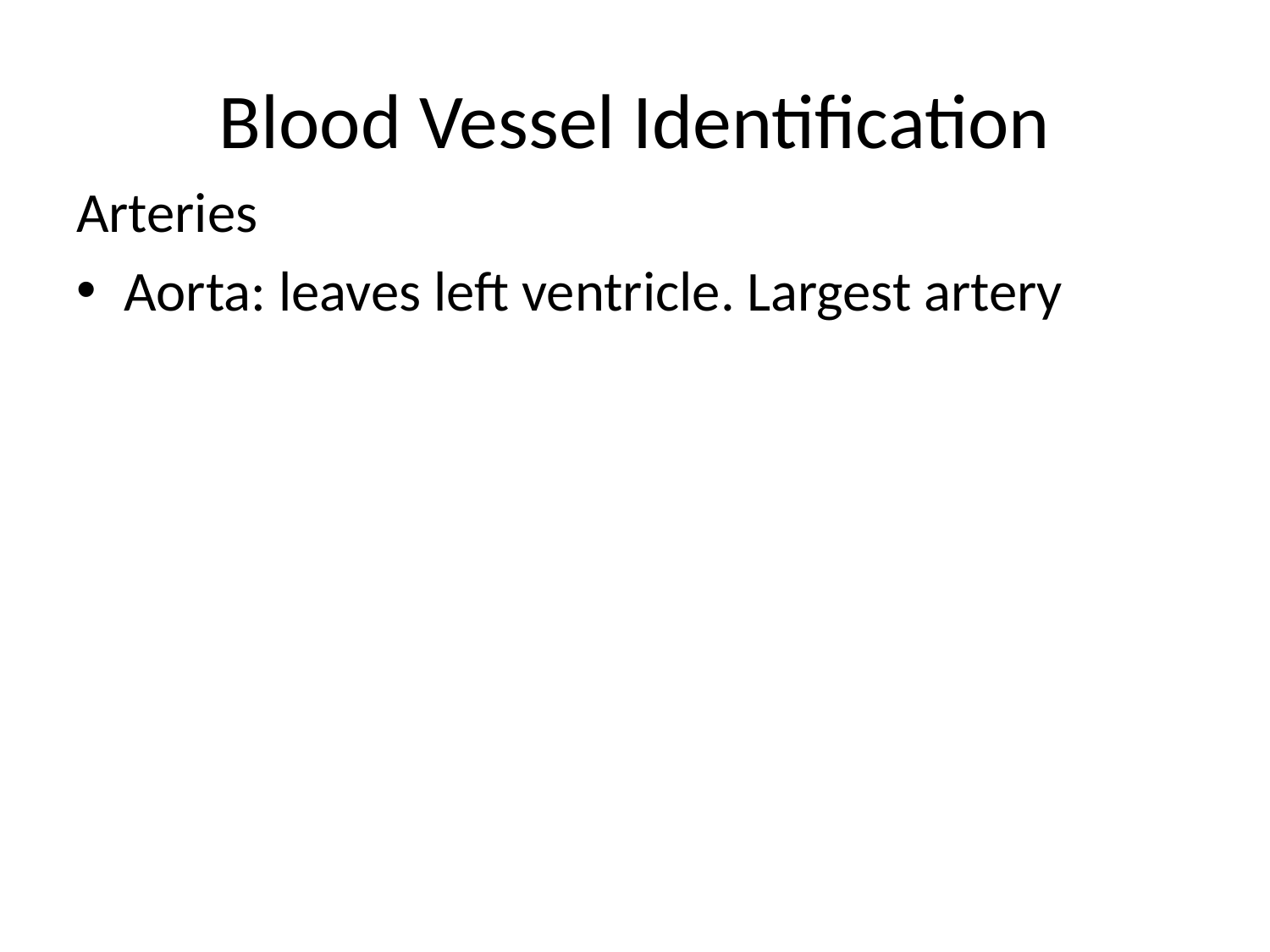

# Blood Vessel Identification
Arteries
Aorta: leaves left ventricle. Largest artery